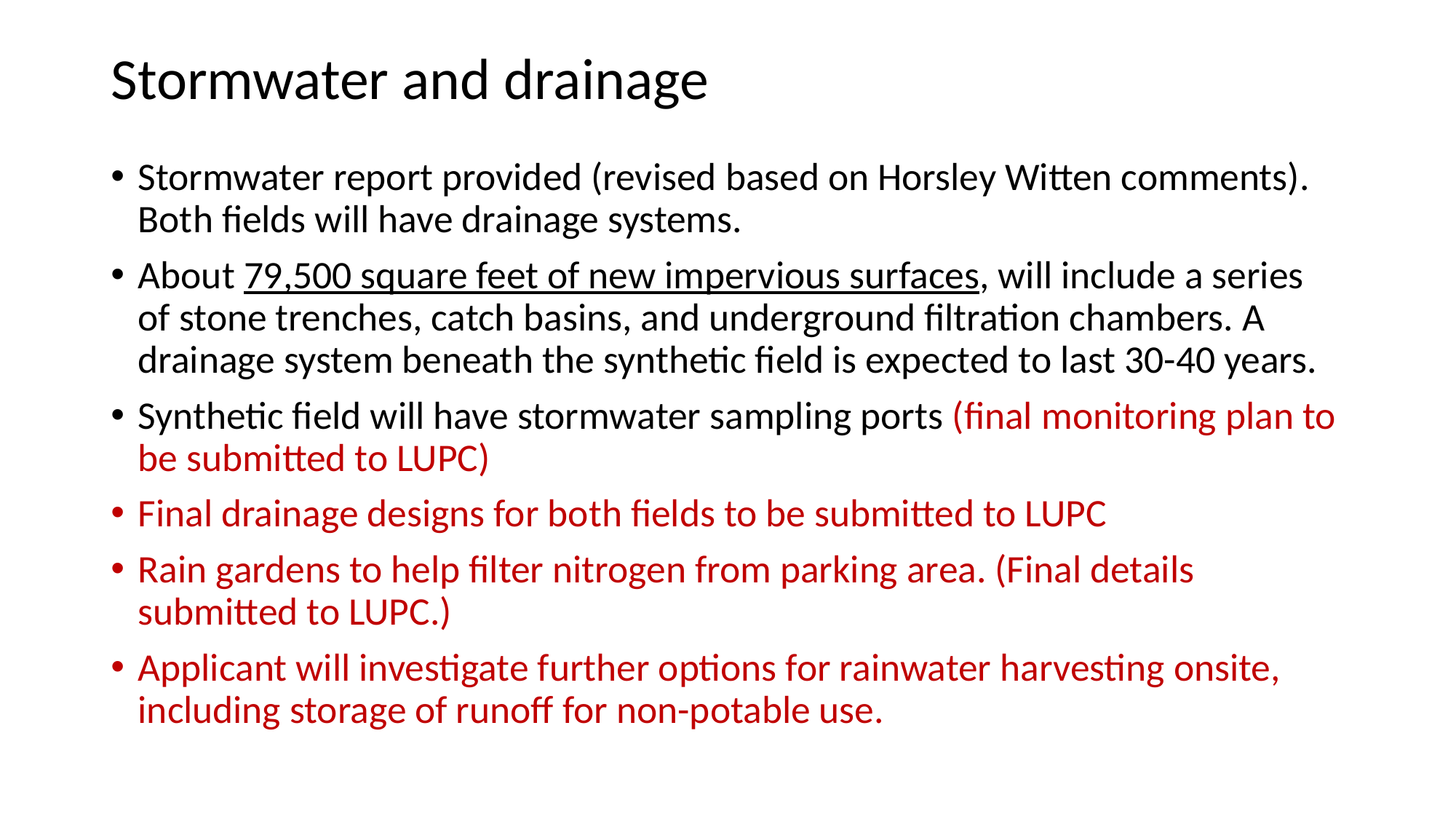

# Stormwater and drainage
Stormwater report provided (revised based on Horsley Witten comments). Both fields will have drainage systems.
About 79,500 square feet of new impervious surfaces, will include a series of stone trenches, catch basins, and underground filtration chambers. A drainage system beneath the synthetic field is expected to last 30-40 years.
Synthetic field will have stormwater sampling ports (final monitoring plan to be submitted to LUPC)
Final drainage designs for both fields to be submitted to LUPC
Rain gardens to help filter nitrogen from parking area. (Final details submitted to LUPC.)
Applicant will investigate further options for rainwater harvesting onsite, including storage of runoff for non-potable use.